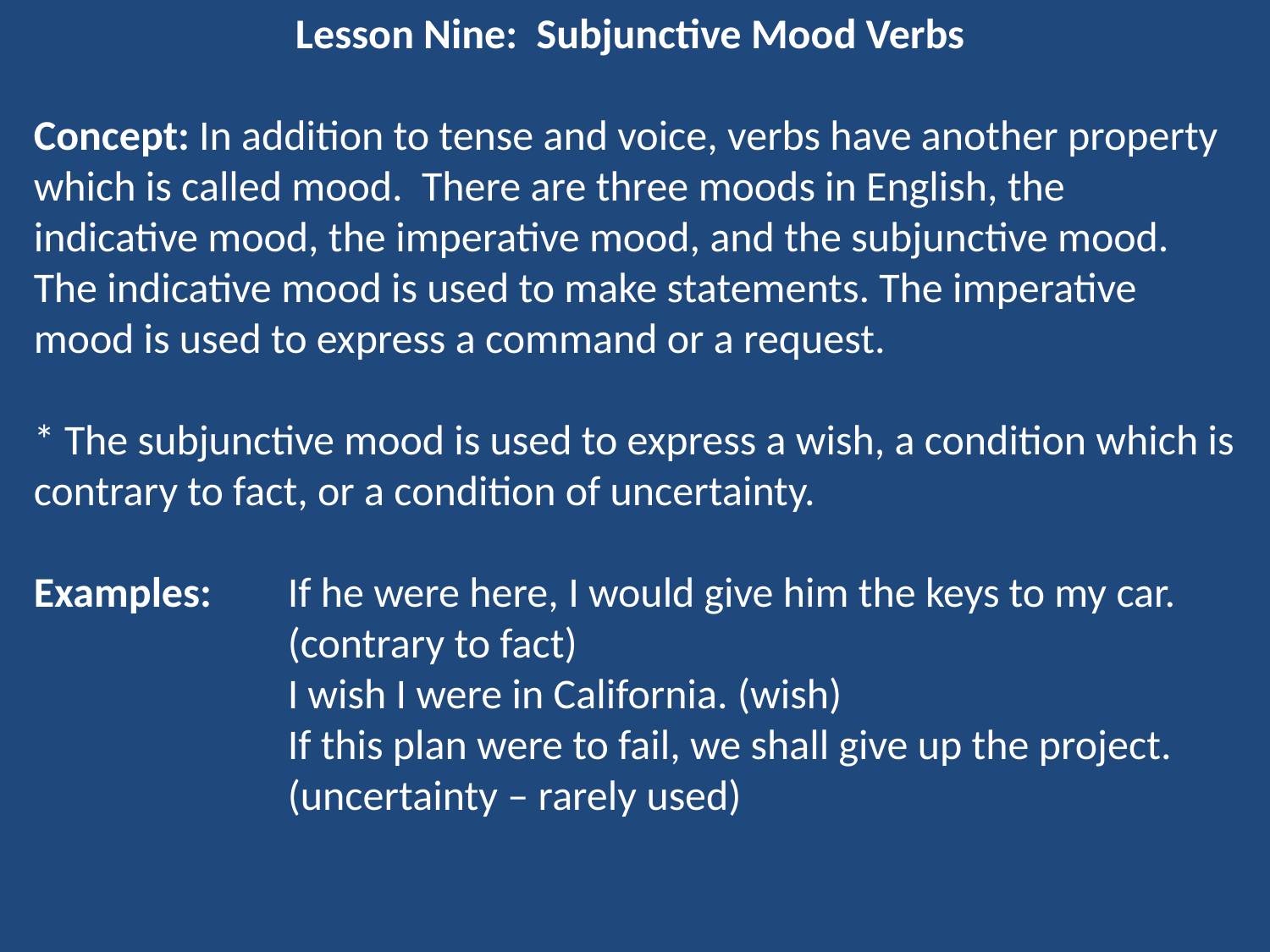

Lesson Nine:  Subjunctive Mood Verbs

Concept: In addition to tense and voice, verbs have another property which is called mood.  There are three moods in English, the indicative mood, the imperative mood, and the subjunctive mood.  The indicative mood is used to make statements. The imperative mood is used to express a command or a request.

* The subjunctive mood is used to express a wish, a condition which is contrary to fact, or a condition of uncertainty.

Examples:  	If he were here, I would give him the keys to my car.
		(contrary to fact)
		I wish I were in California. (wish)
		If this plan were to fail, we shall give up the project.
		(uncertainty – rarely used)